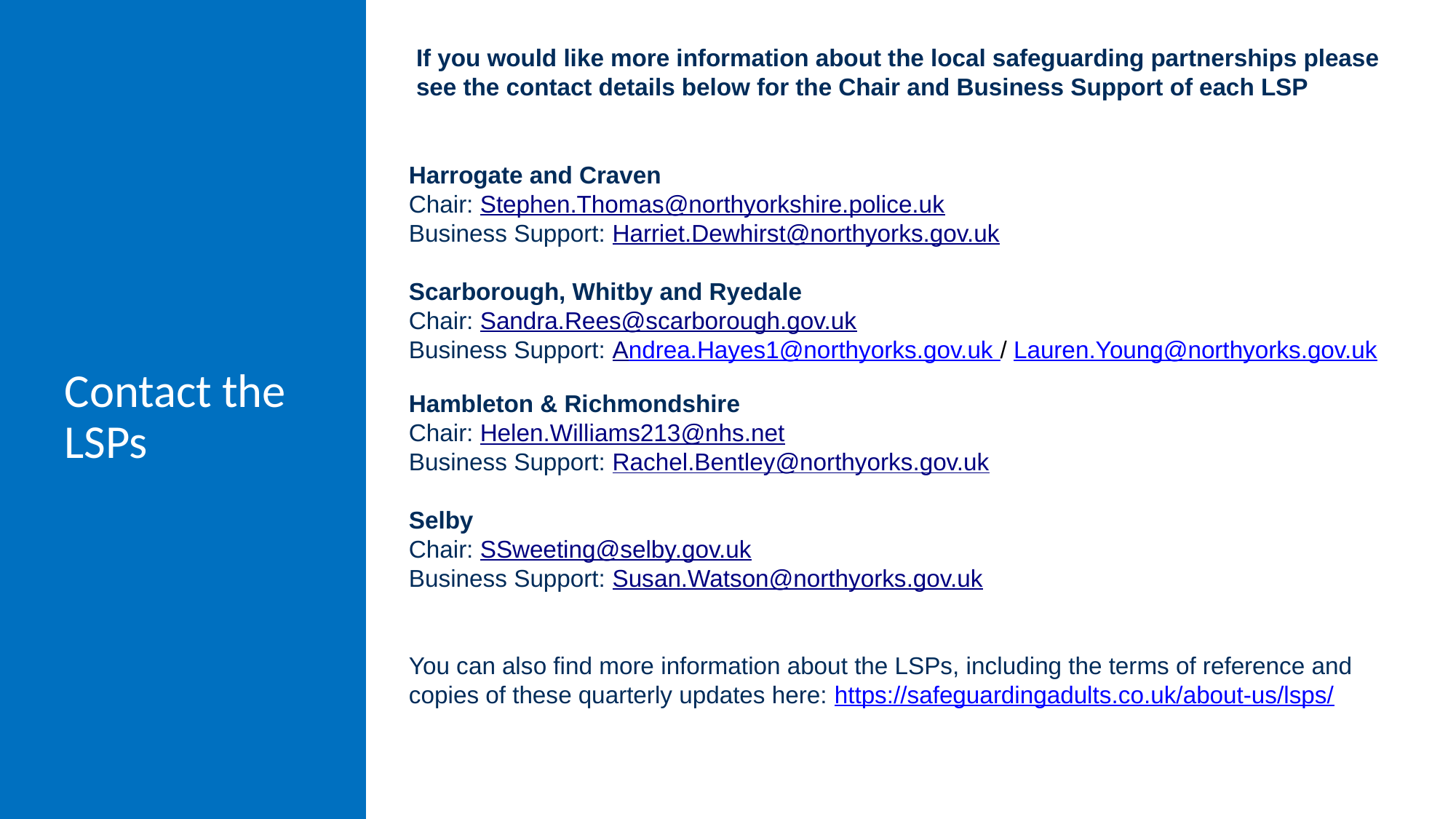

If you would like more information about the local safeguarding partnerships please see the contact details below for the Chair and Business Support of each LSP
Harrogate and Craven
Chair: Stephen.Thomas@northyorkshire.police.uk
Business Support: Harriet.Dewhirst@northyorks.gov.uk

Scarborough, Whitby and Ryedale
Chair: Sandra.Rees@scarborough.gov.uk
Business Support: Andrea.Hayes1@northyorks.gov.uk / Lauren.Young@northyorks.gov.uk

Hambleton & Richmondshire
Chair: Helen.Williams213@nhs.net
Business Support: Rachel.Bentley@northyorks.gov.uk

Selby
Chair: SSweeting@selby.gov.uk
Business Support: Susan.Watson@northyorks.gov.uk

You can also find more information about the LSPs, including the terms of reference and copies of these quarterly updates here: https://safeguardingadults.co.uk/about-us/lsps/

Contact the LSPs